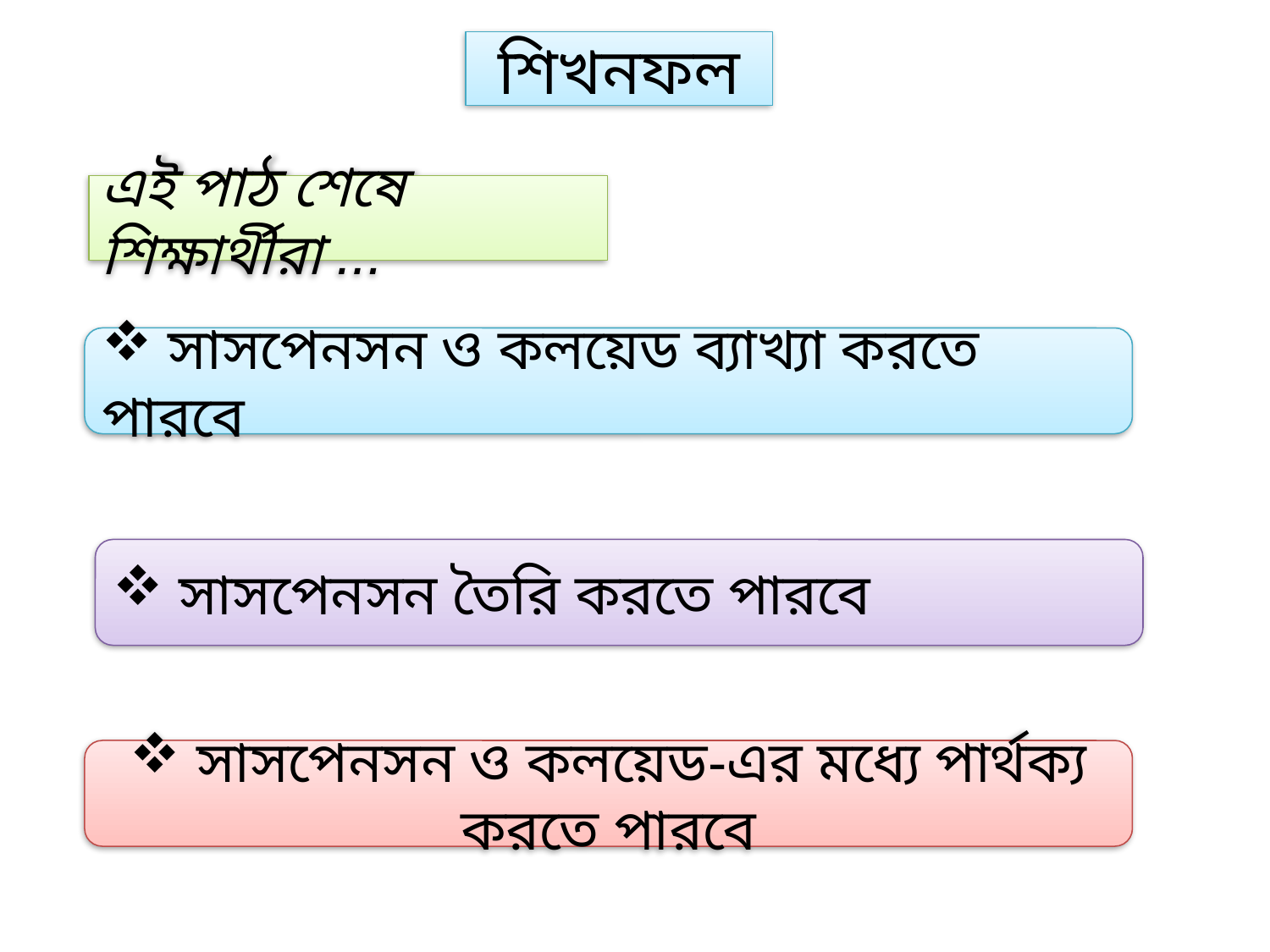

শিখনফল
এই পাঠ শেষে শিক্ষার্থীরা ...
 সাসপেনসন ও কলয়েড ব্যাখ্যা করতে পারবে
 সাসপেনসন তৈরি করতে পারবে
 সাসপেনসন ও কলয়েড-এর মধ্যে পার্থক্য করতে পারবে